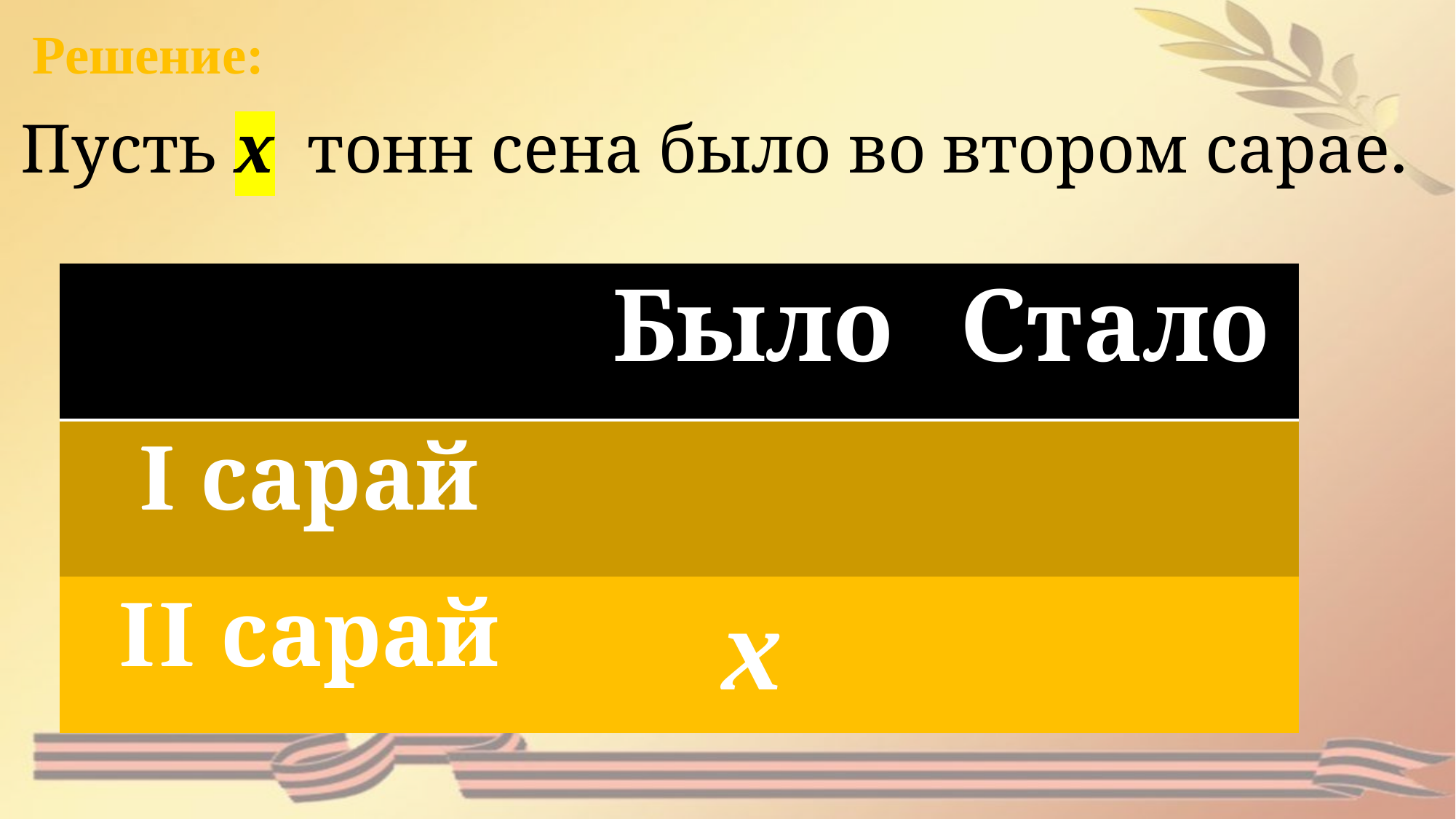

Решение:
Пусть х  тонн сена было во втором сарае.
|  | Было | Стало |
| --- | --- | --- |
| I сарай |  |  |
| II сарай | x |  |